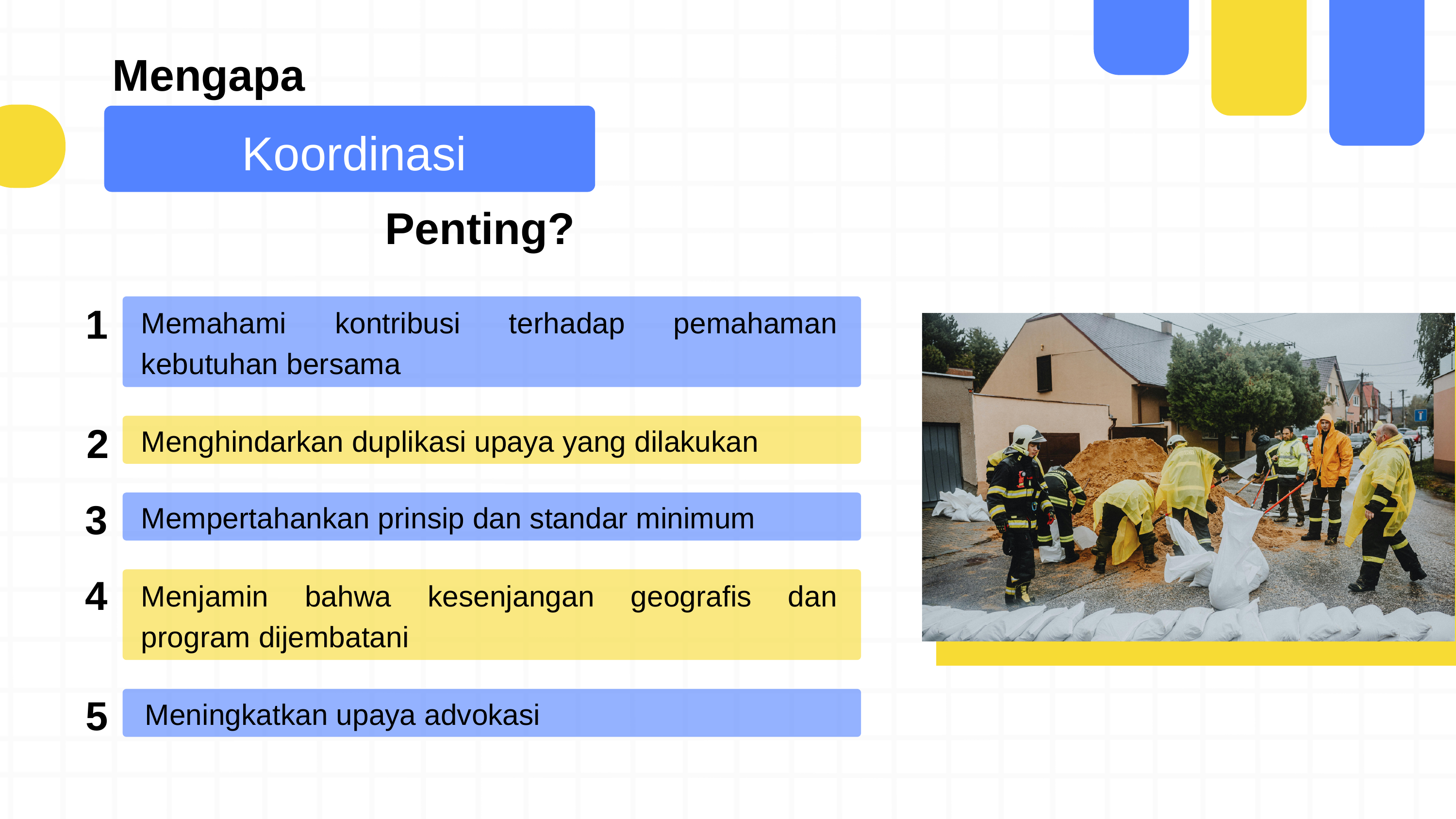

Mengapa

Koordinasi

Penting?
1

Memahami kontribusi terhadap pemahaman kebutuhan bersama

2

Menghindarkan duplikasi upaya yang dilakukan
3

Mempertahankan prinsip dan standar minimum
4

Menjamin bahwa kesenjangan geografis dan program dijembatani
5

Meningkatkan upaya advokasi